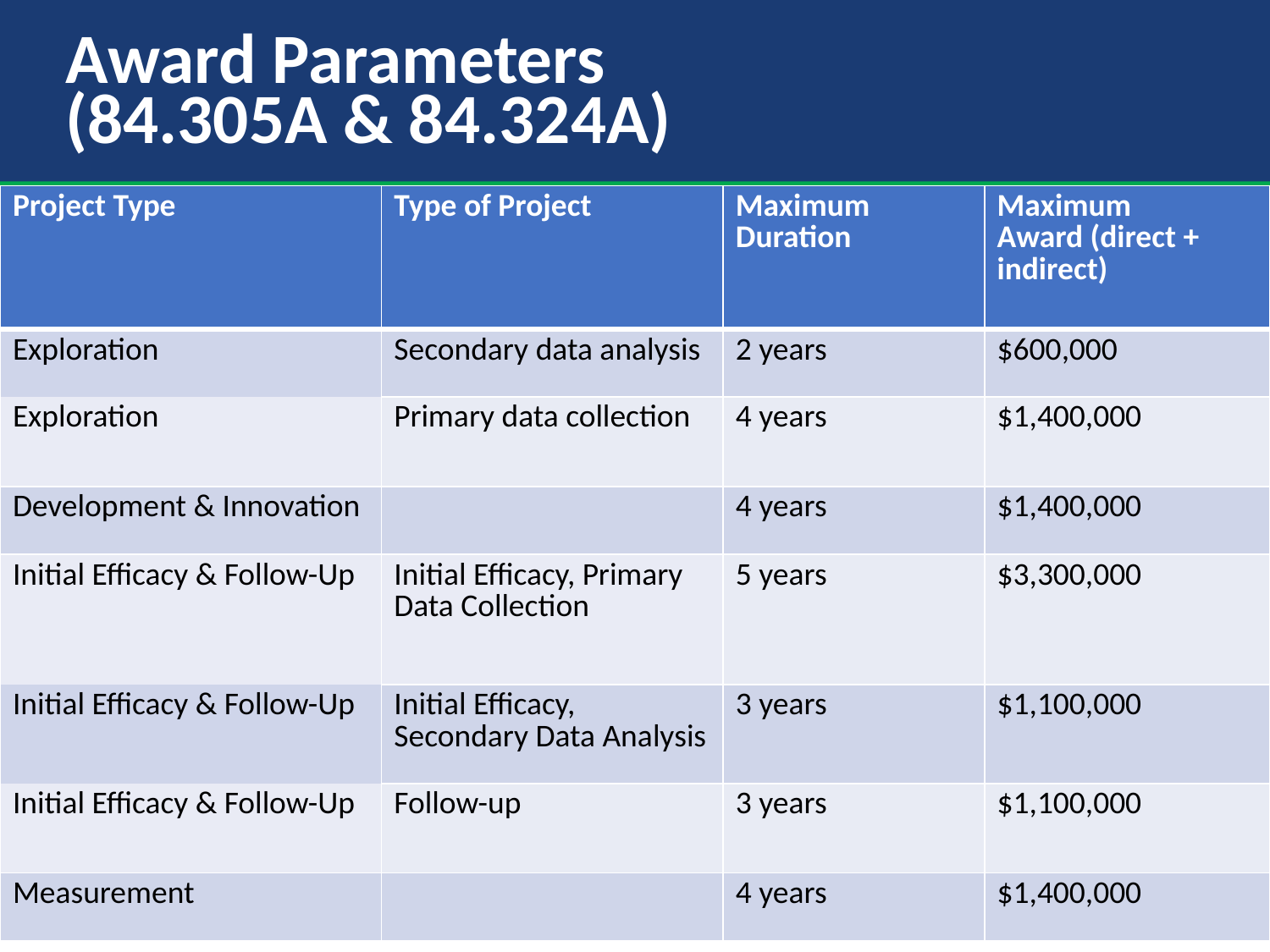

# Award Parameters (84.305A & 84.324A)
| Project Type | Type of Project | Maximum Duration | Maximum Award (direct + indirect) |
| --- | --- | --- | --- |
| Exploration | Secondary data analysis | 2 years | $600,000 |
| Exploration | Primary data collection | 4 years | $1,400,000 |
| Development & Innovation |  | 4 years | $1,400,000 |
| Initial Efficacy & Follow-Up | Initial Efficacy, Primary Data Collection | 5 years | $3,300,000 |
| Initial Efficacy & Follow-Up | Initial Efficacy, Secondary Data Analysis | 3 years | $1,100,000 |
| Initial Efficacy & Follow-Up | Follow-up | 3 years | $1,100,000 |
| Measurement | - | 4 years | $1,400,000 |